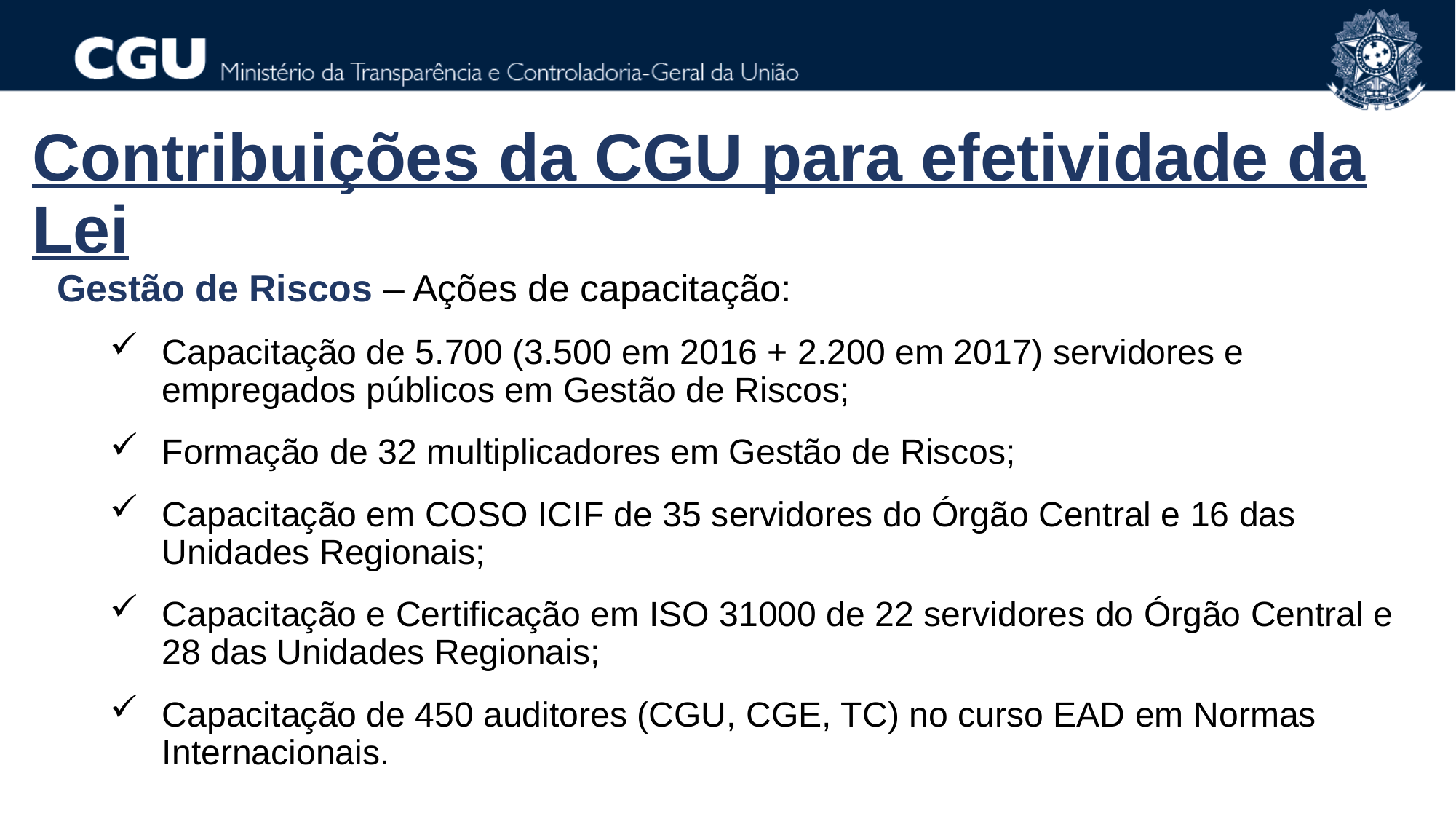

Contribuições da CGU para efetividade da Lei
Gestão de Riscos – Ações de capacitação:
Capacitação de 5.700 (3.500 em 2016 + 2.200 em 2017) servidores e empregados públicos em Gestão de Riscos;
Formação de 32 multiplicadores em Gestão de Riscos;
Capacitação em COSO ICIF de 35 servidores do Órgão Central e 16 das Unidades Regionais;
Capacitação e Certificação em ISO 31000 de 22 servidores do Órgão Central e 28 das Unidades Regionais;
Capacitação de 450 auditores (CGU, CGE, TC) no curso EAD em Normas Internacionais.